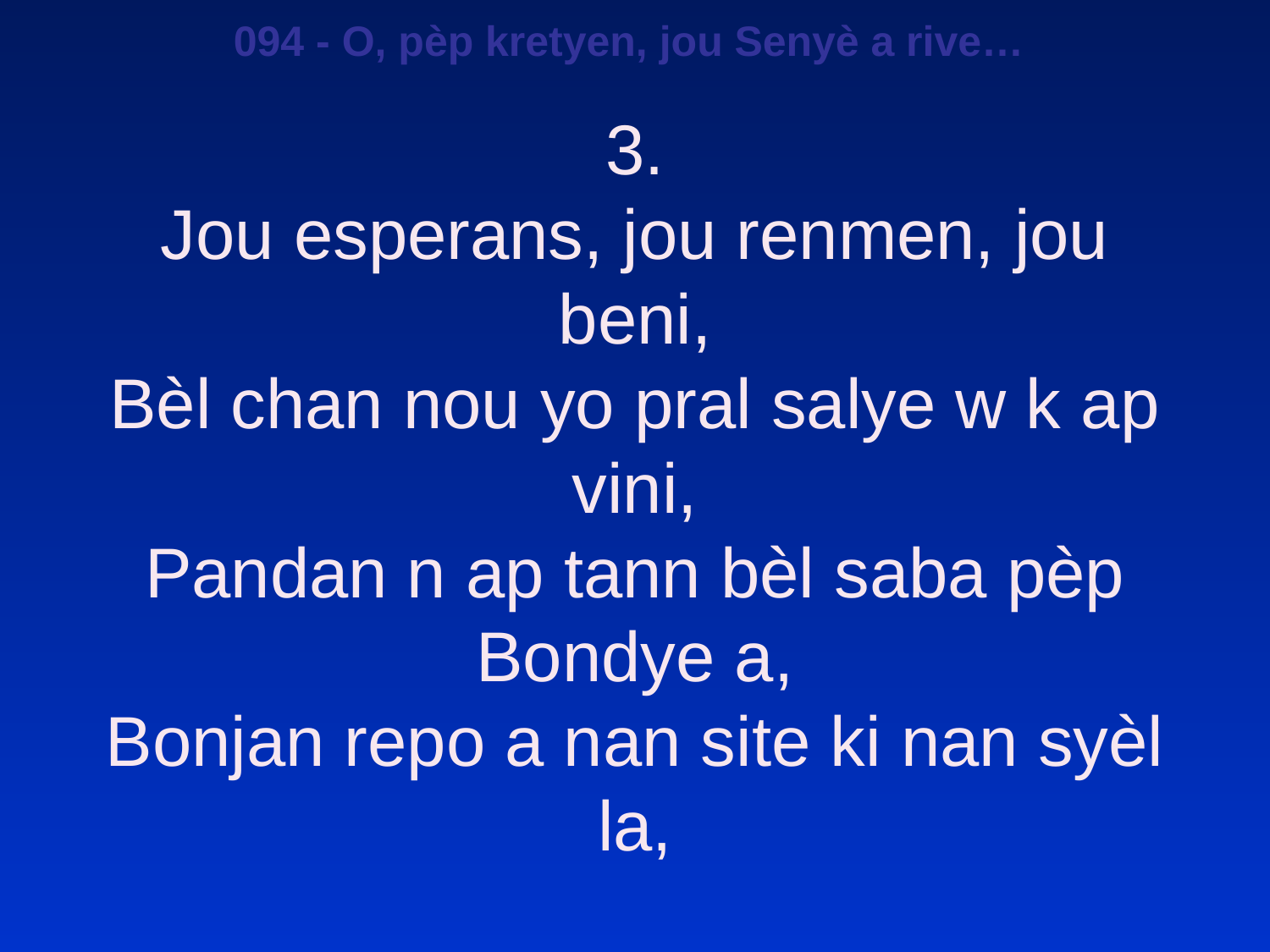

094 - O, pèp kretyen, jou Senyè a rive…
3.
Jou esperans, jou renmen, jou beni,
Bèl chan nou yo pral salye w k ap vini,
Pandan n ap tann bèl saba pèp Bondye a,
Bonjan repo a nan site ki nan syèl la,